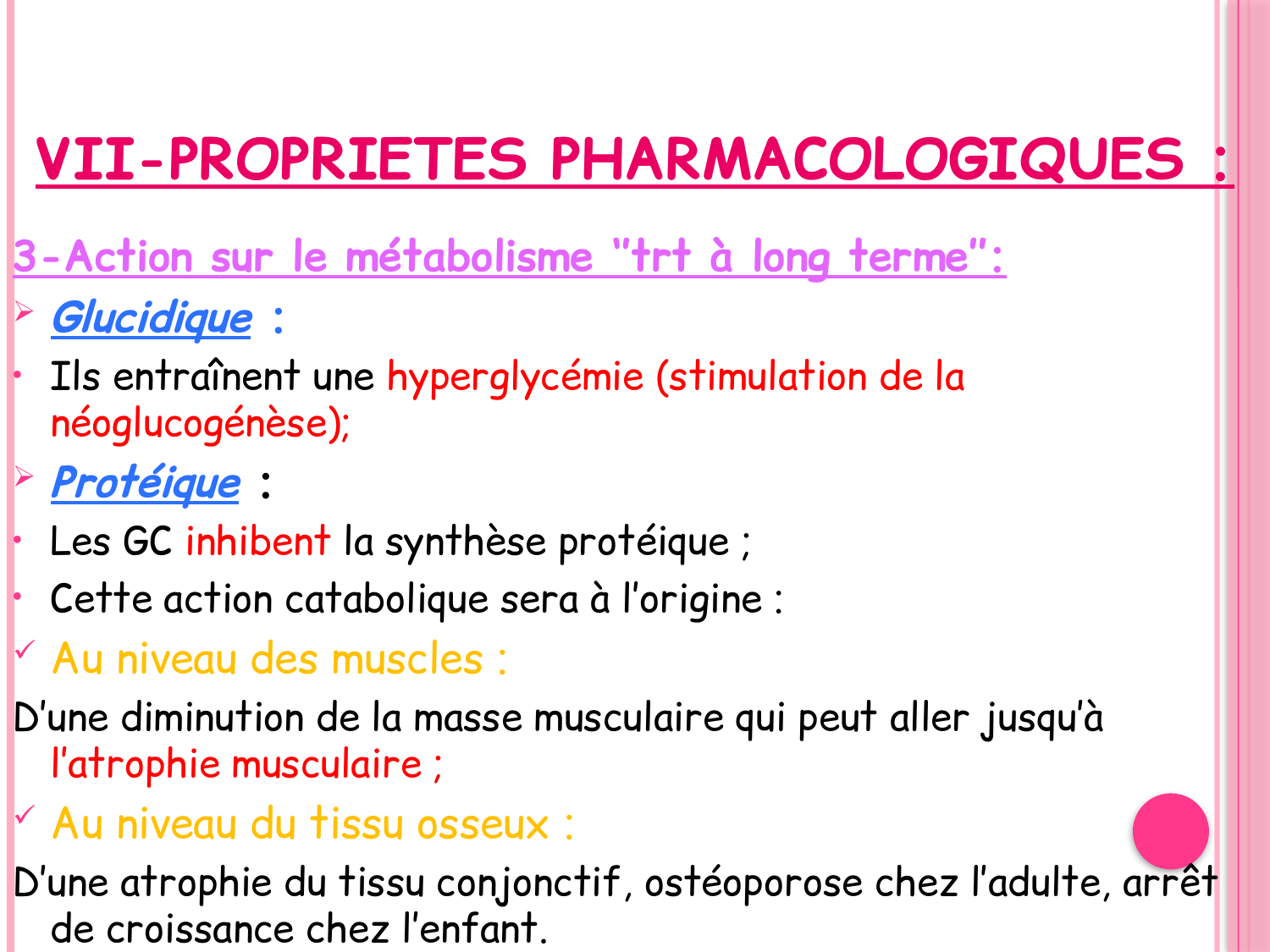

# VII-PROPRIETES PHARMACOLOGIQUES :
3-Action sur le métabolisme ‘’trt à long terme’’:
Glucidique :
Ils entraînent une hyperglycémie (stimulation de la néoglucogénèse);
Protéique :
Les GC inhibent la synthèse protéique ;
Cette action catabolique sera à l’origine :
Au niveau des muscles :
D’une diminution de la masse musculaire qui peut aller jusqu’à l’atrophie musculaire ;
Au niveau du tissu osseux :
D’une atrophie du tissu conjonctif, ostéoporose chez l’adulte, arrêt de croissance chez l’enfant.